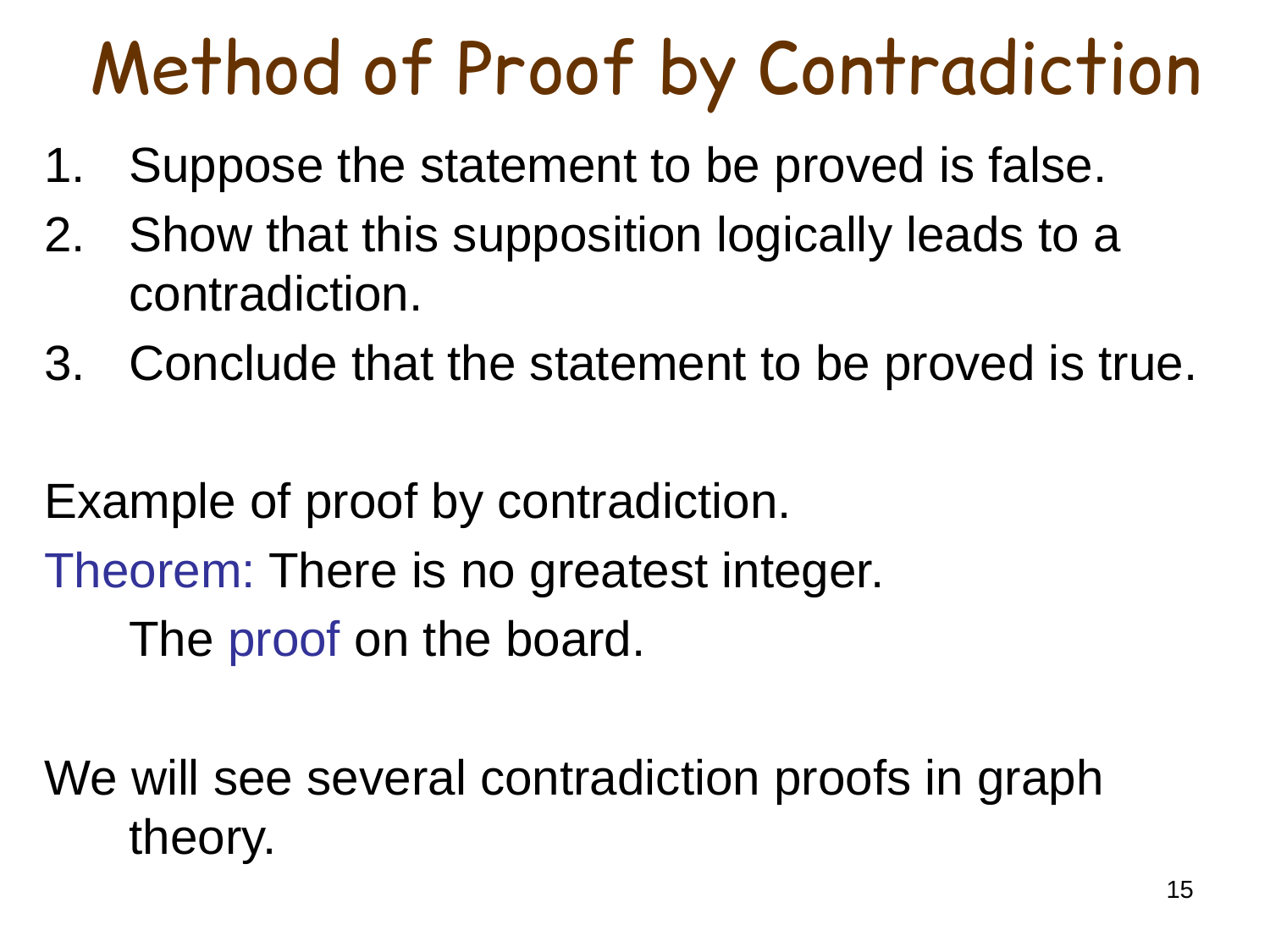

# Method of Proof by Contradiction
Suppose the statement to be proved is false.
Show that this supposition logically leads to a contradiction.
Conclude that the statement to be proved is true.

Example of proof by contradiction.
Theorem: There is no greatest integer.
	The proof on the board.

We will see several contradiction proofs in graph theory.

15